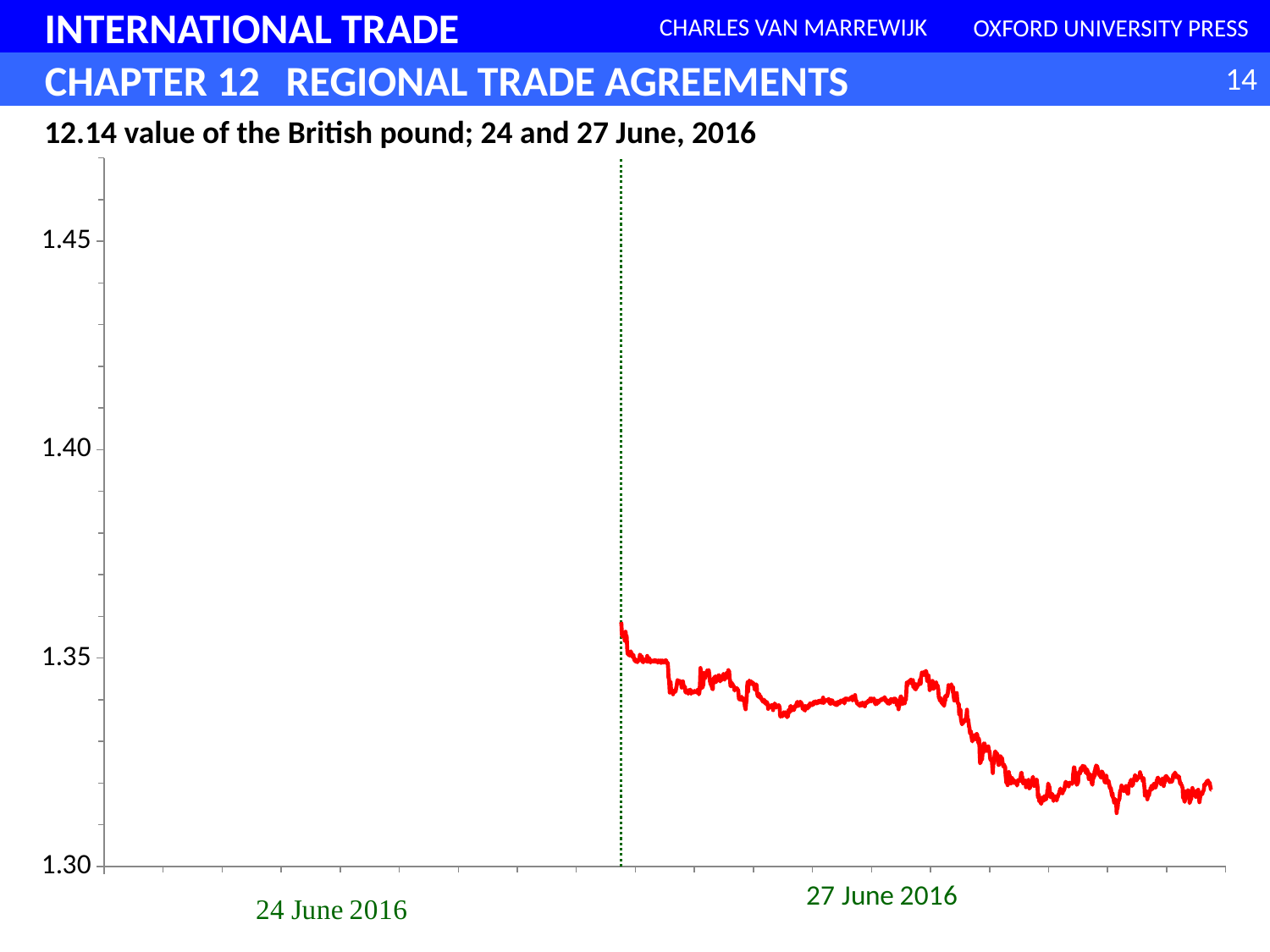

### Chart

| Category |  |  |  |
|---|---|---|---|
12.14 value of the British pound; 24 and 27 June, 2016